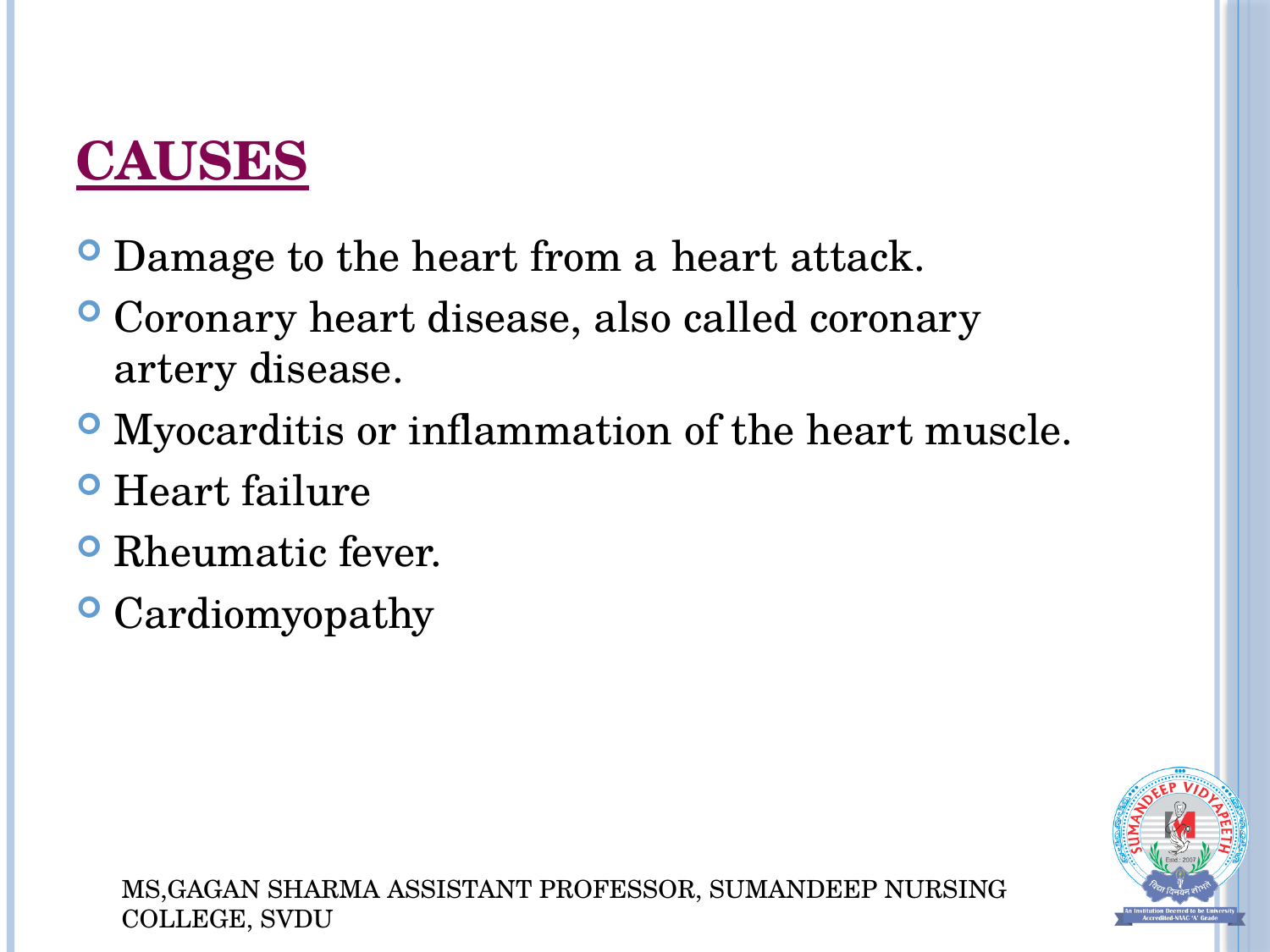

# CAUSES
Damage to the heart from a heart attack.
Coronary heart disease, also called coronary artery disease.
Myocarditis or inflammation of the heart muscle.
Heart failure
Rheumatic fever.
Cardiomyopathy